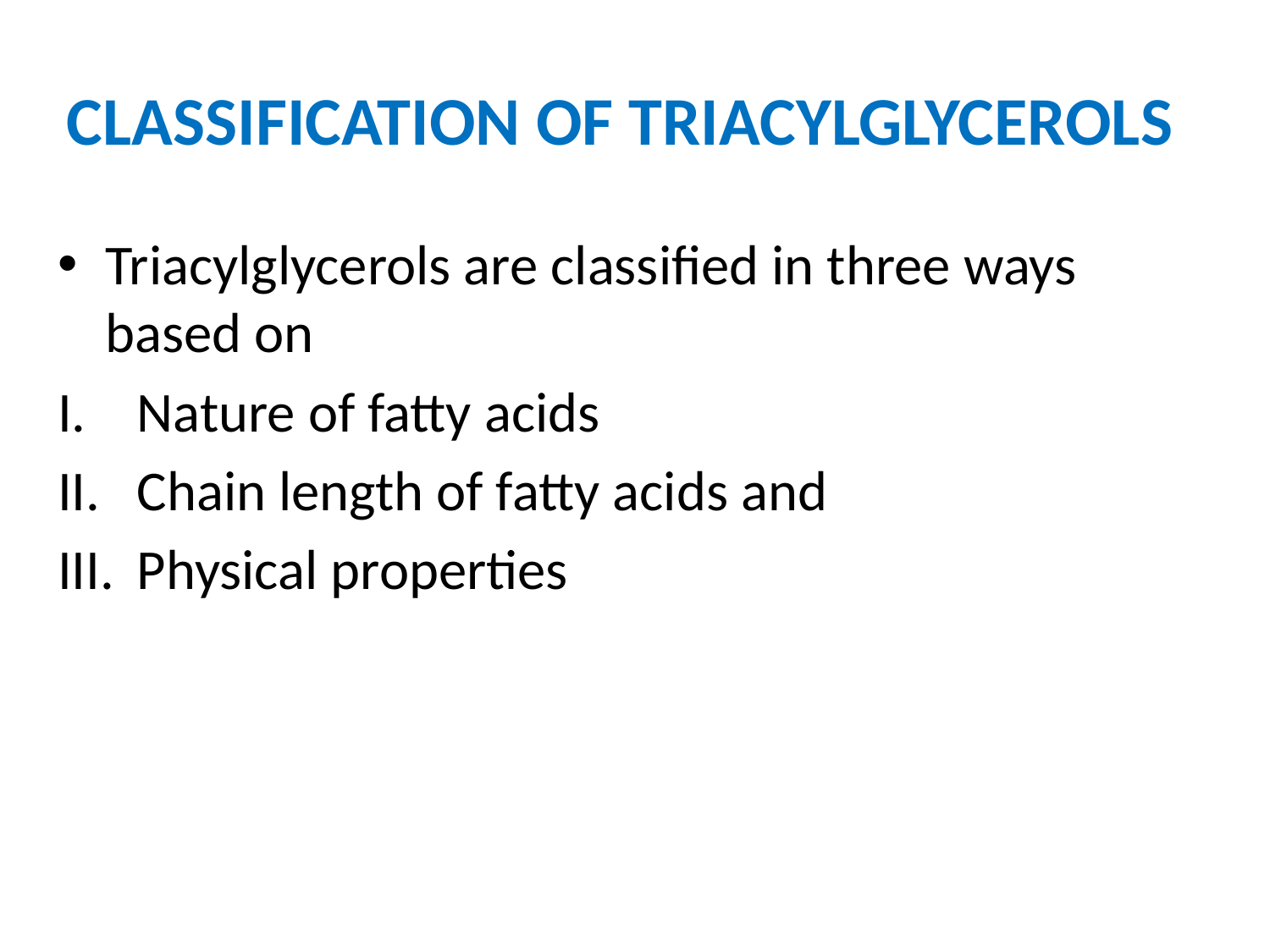

# CLASSIFICATION OF TRIACYLGLYCEROLS
Triacylglycerols are classified in three ways based on
Nature of fatty acids
Chain length of fatty acids and
Physical properties